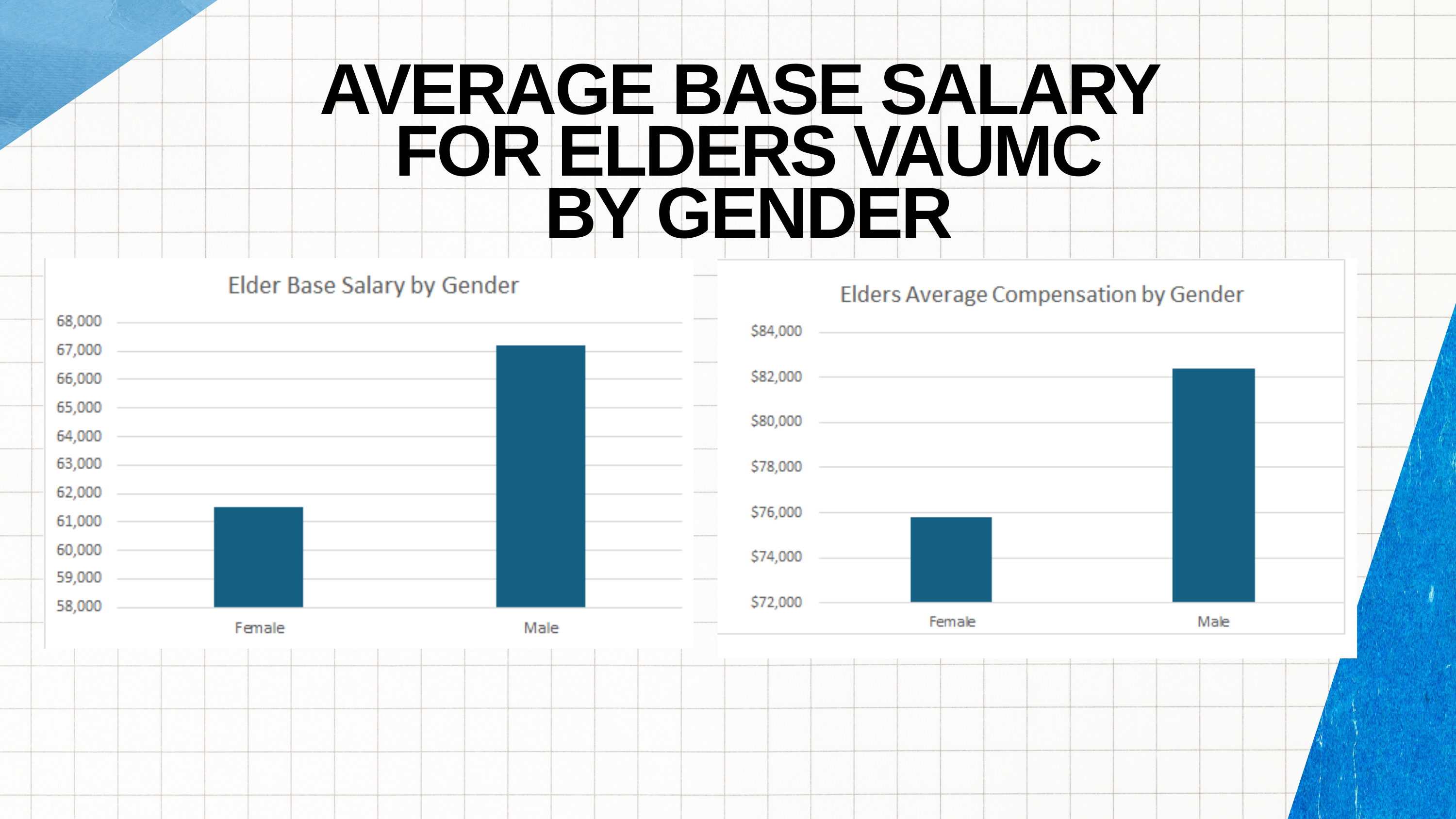

AVERAGE BASE SALARY
FOR ELDERS VAUMC
BY GENDER